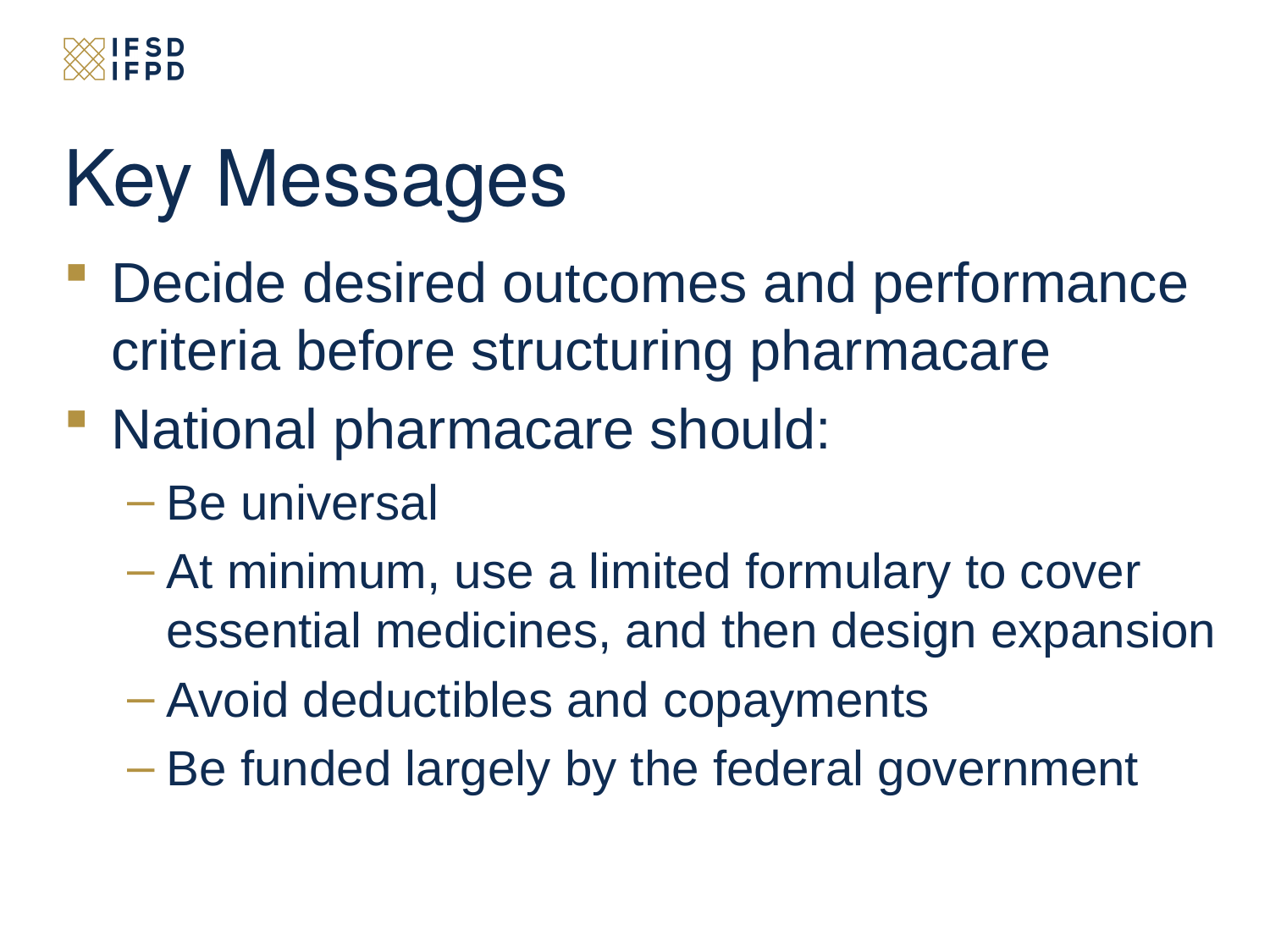

# Key Messages
Decide desired outcomes and performance criteria before structuring pharmacare
National pharmacare should:
Be universal
At minimum, use a limited formulary to cover essential medicines, and then design expansion
Avoid deductibles and copayments
Be funded largely by the federal government